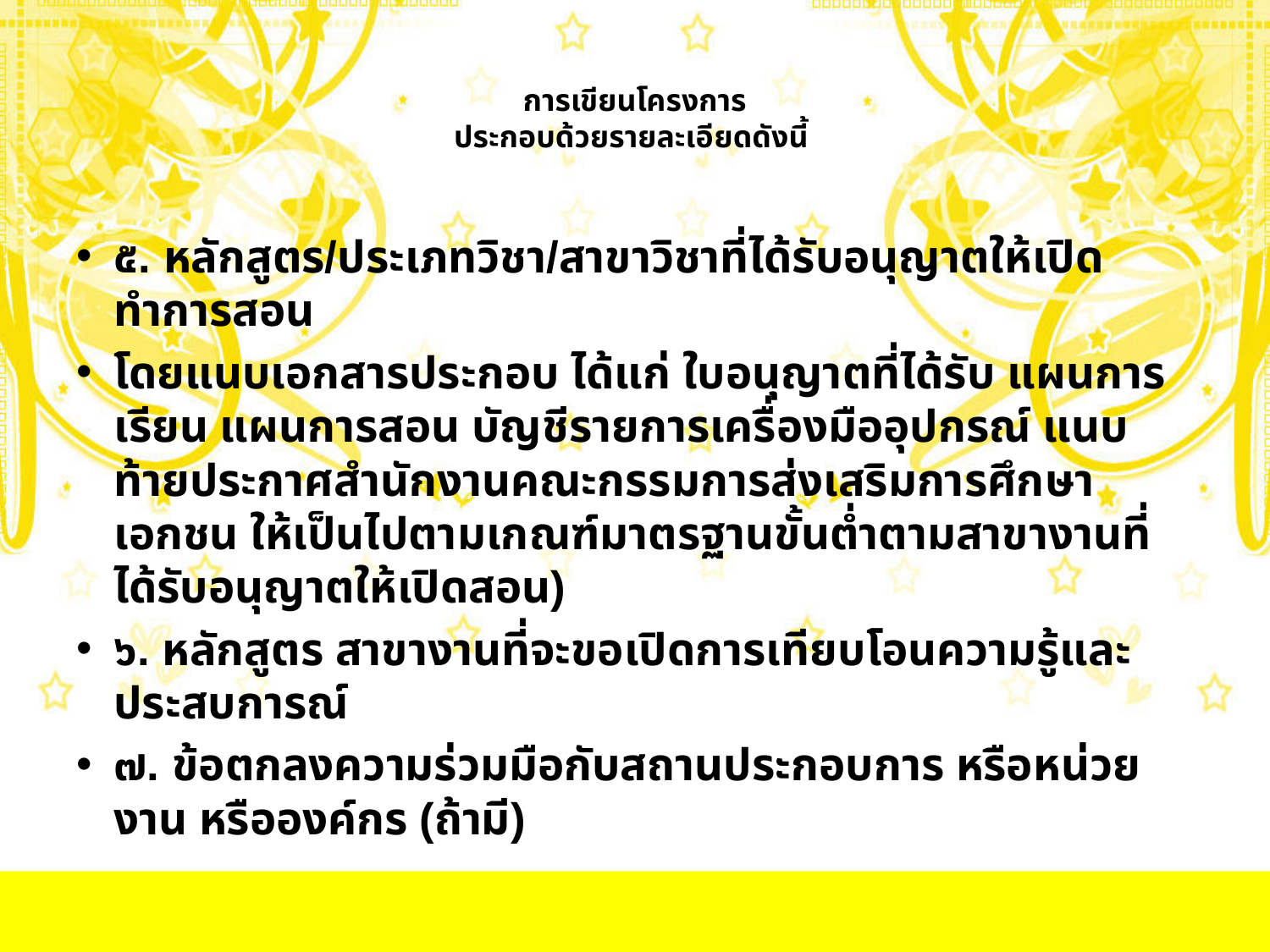

# การเขียนโครงการ ประกอบด้วยรายละเอียดดังนี้
๕. หลักสูตร/ประเภทวิชา/สาขาวิชาที่ได้รับอนุญาตให้เปิดทำการสอน
โดยแนบเอกสารประกอบ ได้แก่ ใบอนุญาตที่ได้รับ แผนการเรียน แผนการสอน บัญชีรายการเครื่องมืออุปกรณ์ แนบท้ายประกาศสำนักงานคณะกรรมการส่งเสริมการศึกษาเอกชน ให้เป็นไปตามเกณฑ์มาตรฐานขั้นต่ำตามสาขางานที่ได้รับอนุญาตให้เปิดสอน)
๖. หลักสูตร สาขางานที่จะขอเปิดการเทียบโอนความรู้และประสบการณ์
๗. ข้อตกลงความร่วมมือกับสถานประกอบการ หรือหน่วยงาน หรือองค์กร (ถ้ามี)